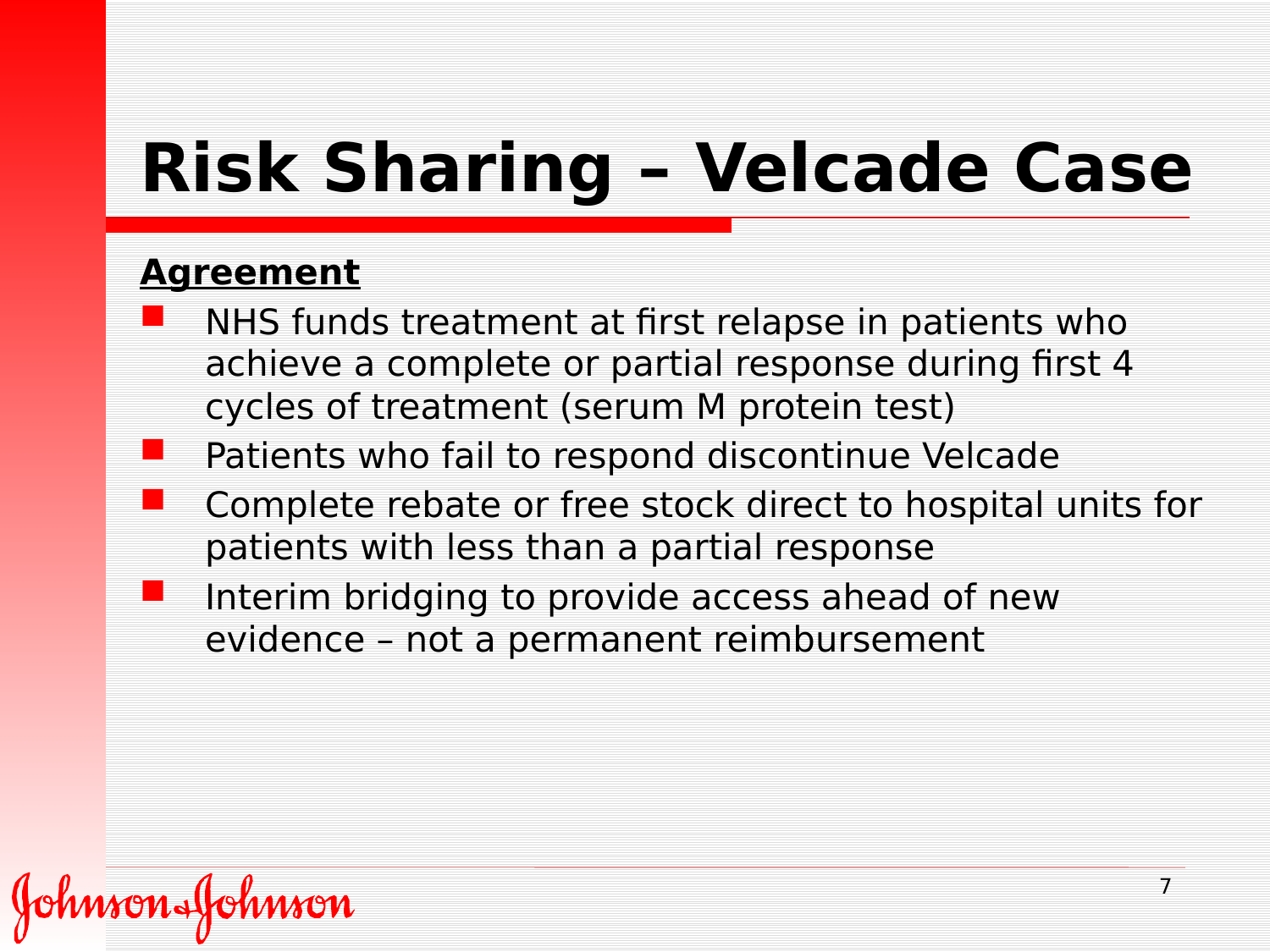

# Risk Sharing – Velcade Case
Agreement
NHS funds treatment at first relapse in patients who achieve a complete or partial response during first 4 cycles of treatment (serum M protein test)
Patients who fail to respond discontinue Velcade
Complete rebate or free stock direct to hospital units for patients with less than a partial response
Interim bridging to provide access ahead of new evidence – not a permanent reimbursement
7